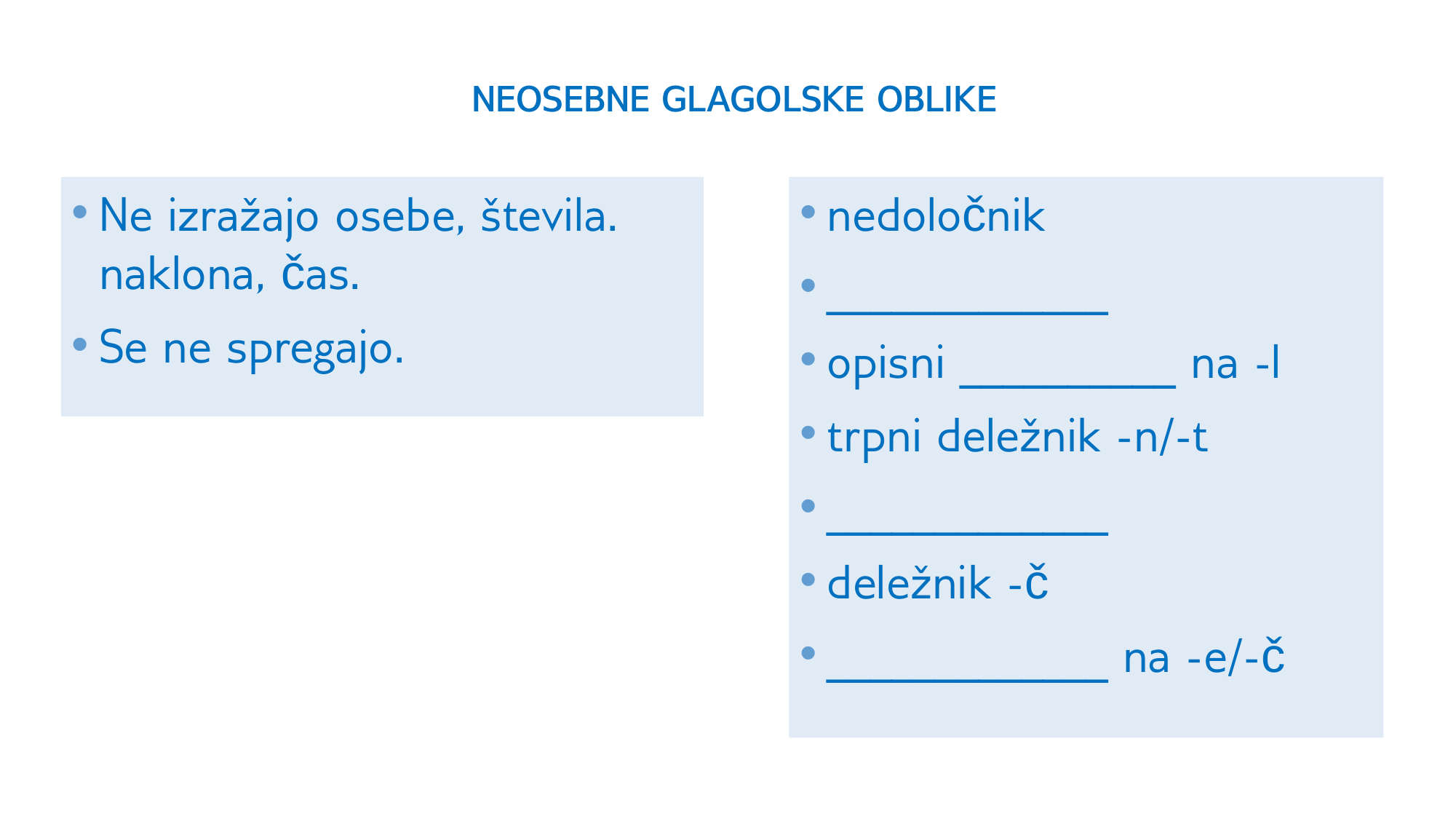

# neosebne glagolske oblike
nedoločnik
_____________
opisni __________ na -l
trpni deležnik -n/-t
_____________
deležnik -č
_____________ na -e/-č

Ne izražajo osebe, števila. naklona, čas.
Se ne spregajo.